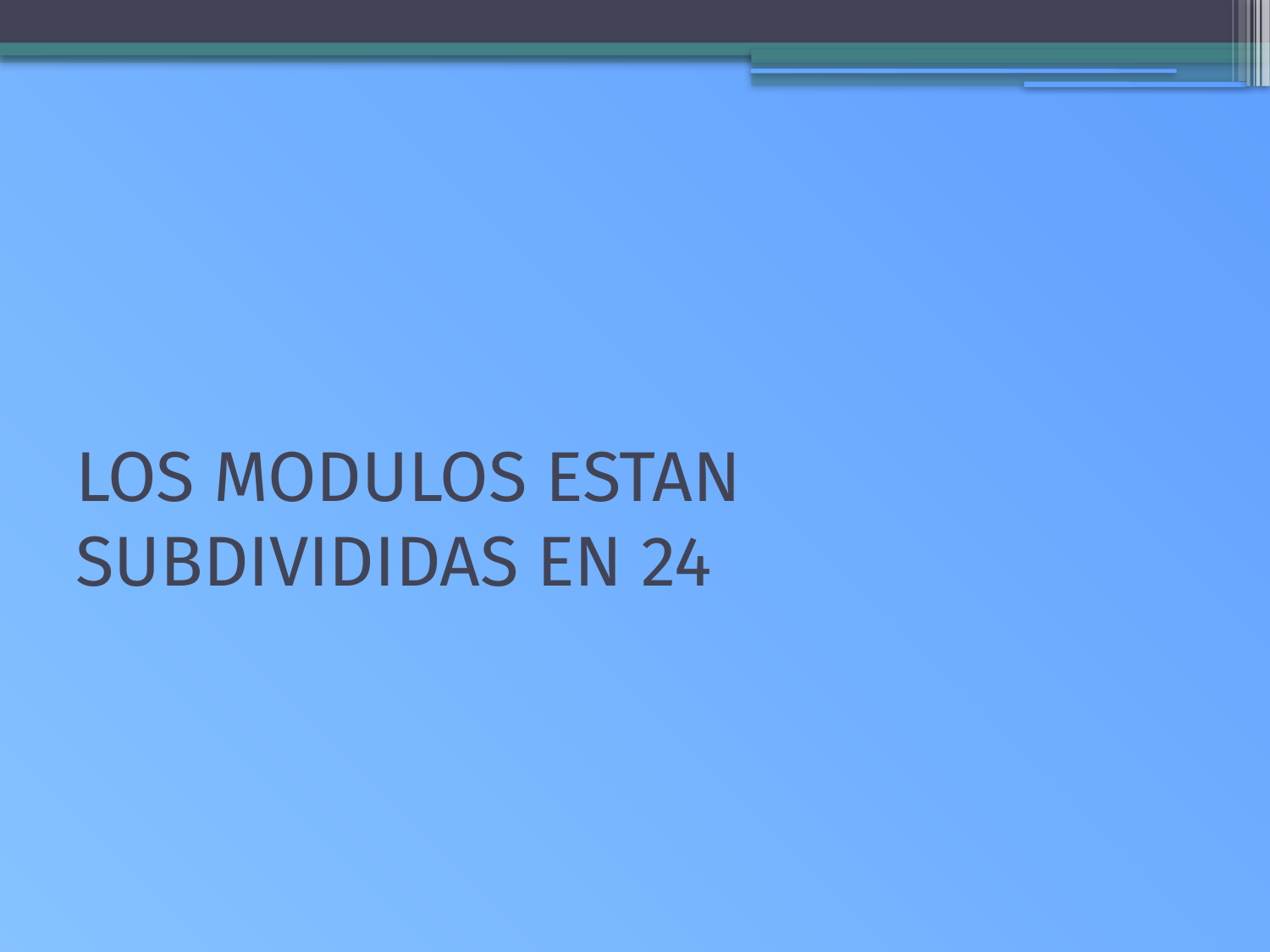

# LOS MODULOS ESTAN SUBDIVIDIDAS EN 24